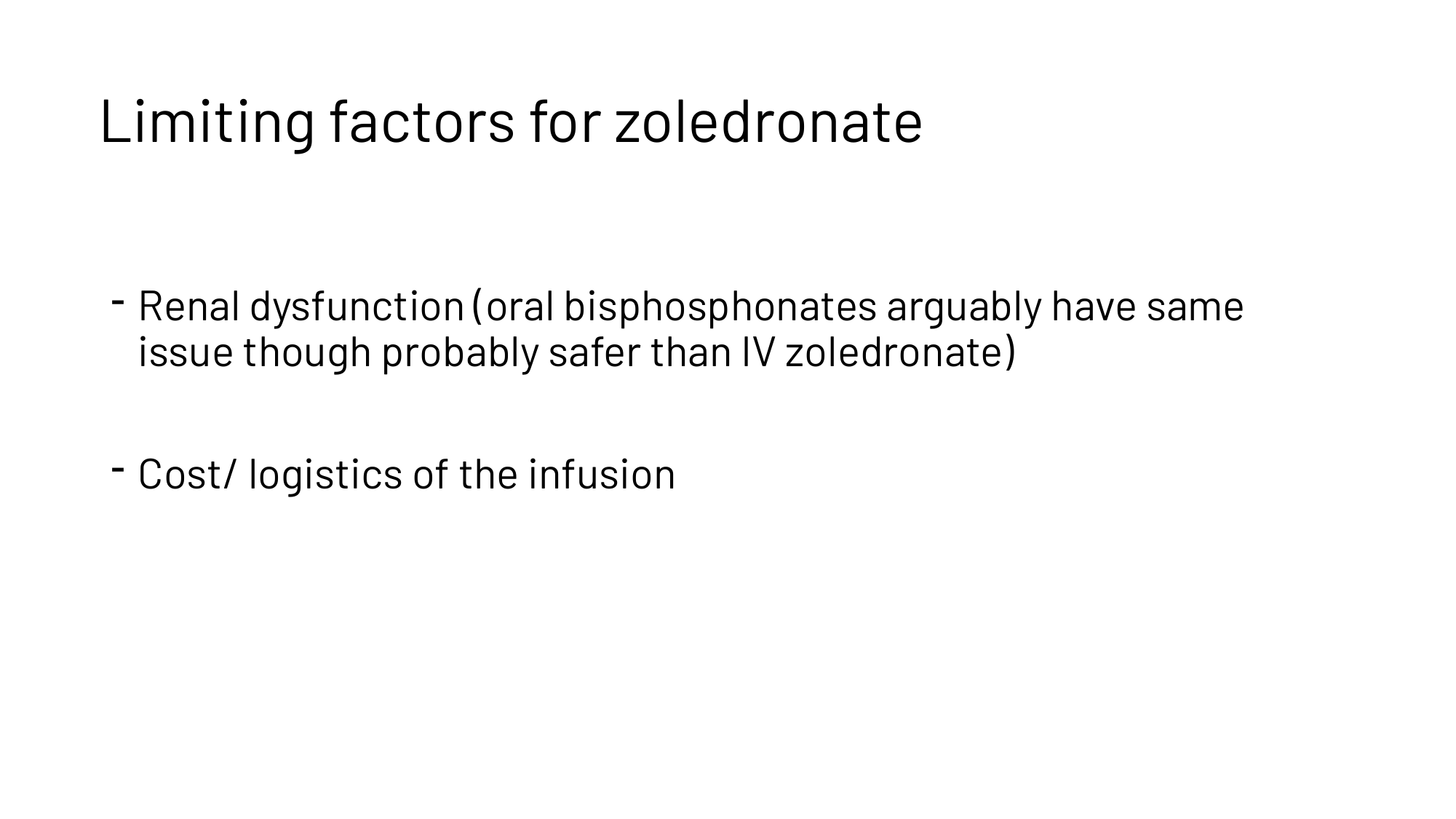

# Limiting factors for zoledronate
Renal dysfunction (oral bisphosphonates arguably have same issue though probably safer than IV zoledronate)

Cost/ logistics of the infusion